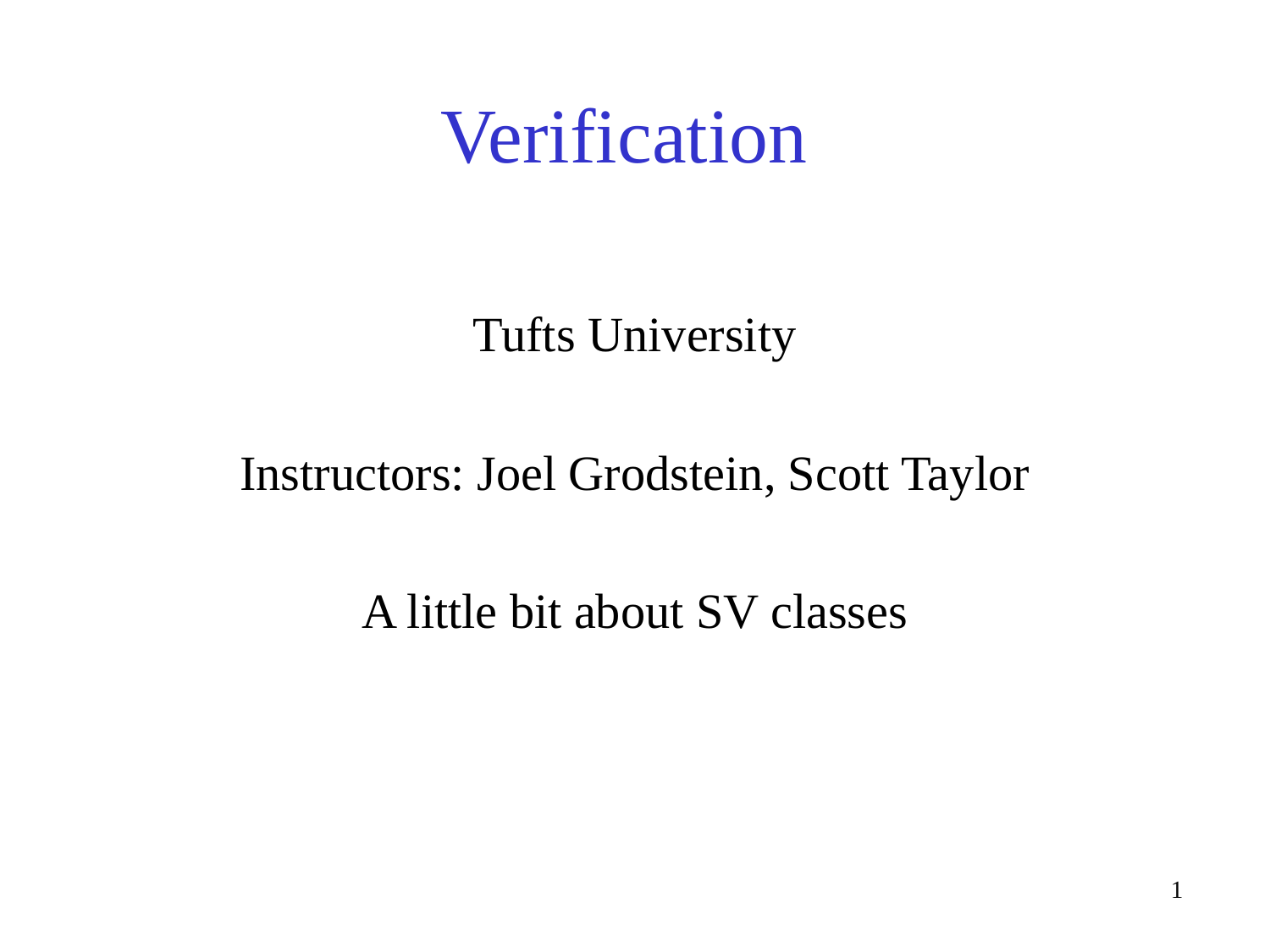

# Verification
Tufts University

Instructors: Joel Grodstein, Scott Taylor

A little bit about SV classes